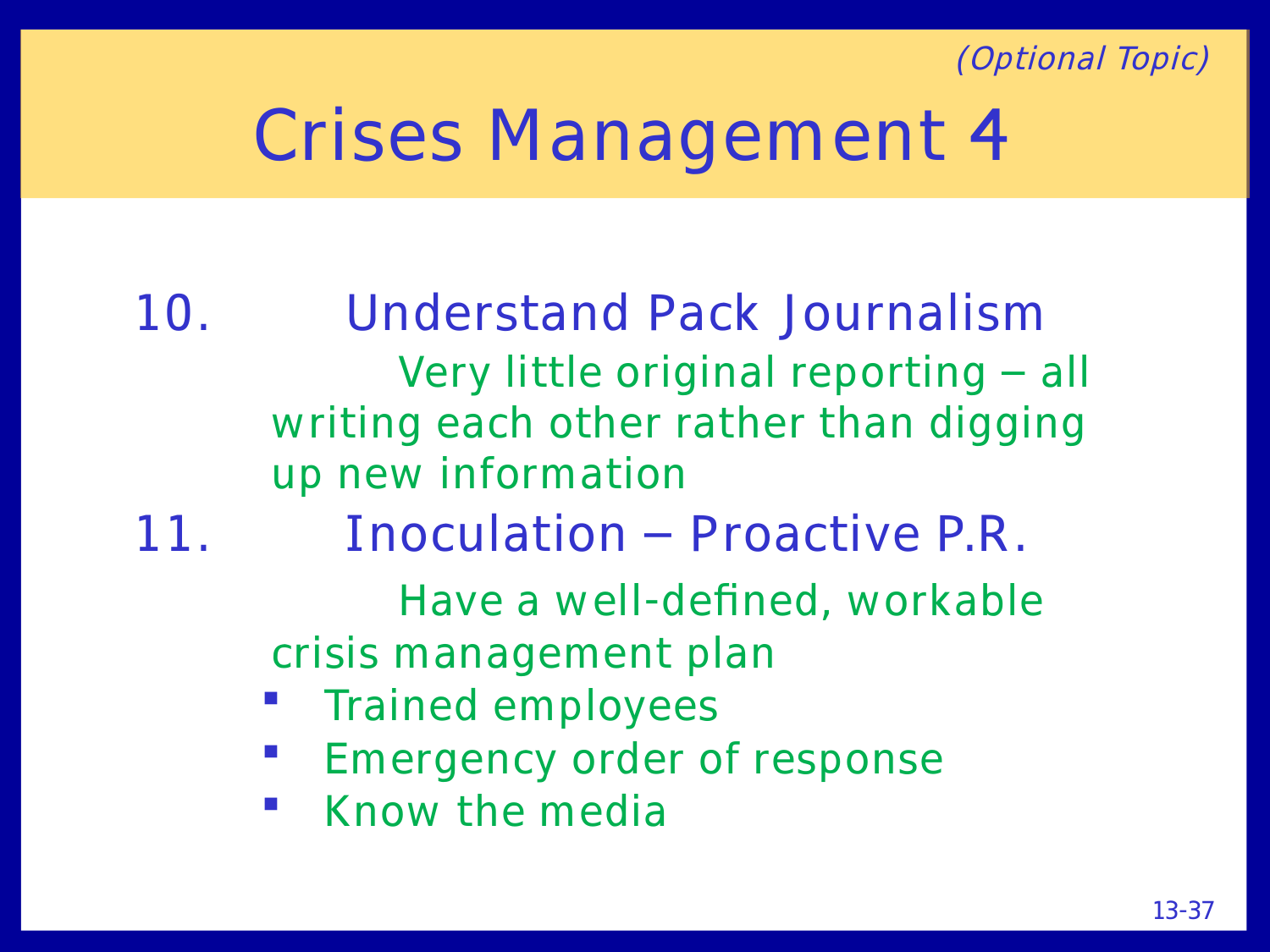

(Optional Topic)
# Crises Management 4
10. 	Understand Pack Journalism
		Very little original reporting – all writing each other rather than digging up new information
11.		Inoculation – Proactive P.R.
		Have a well-defined, workable crisis management plan
Trained employees
Emergency order of response
Know the media
13-37